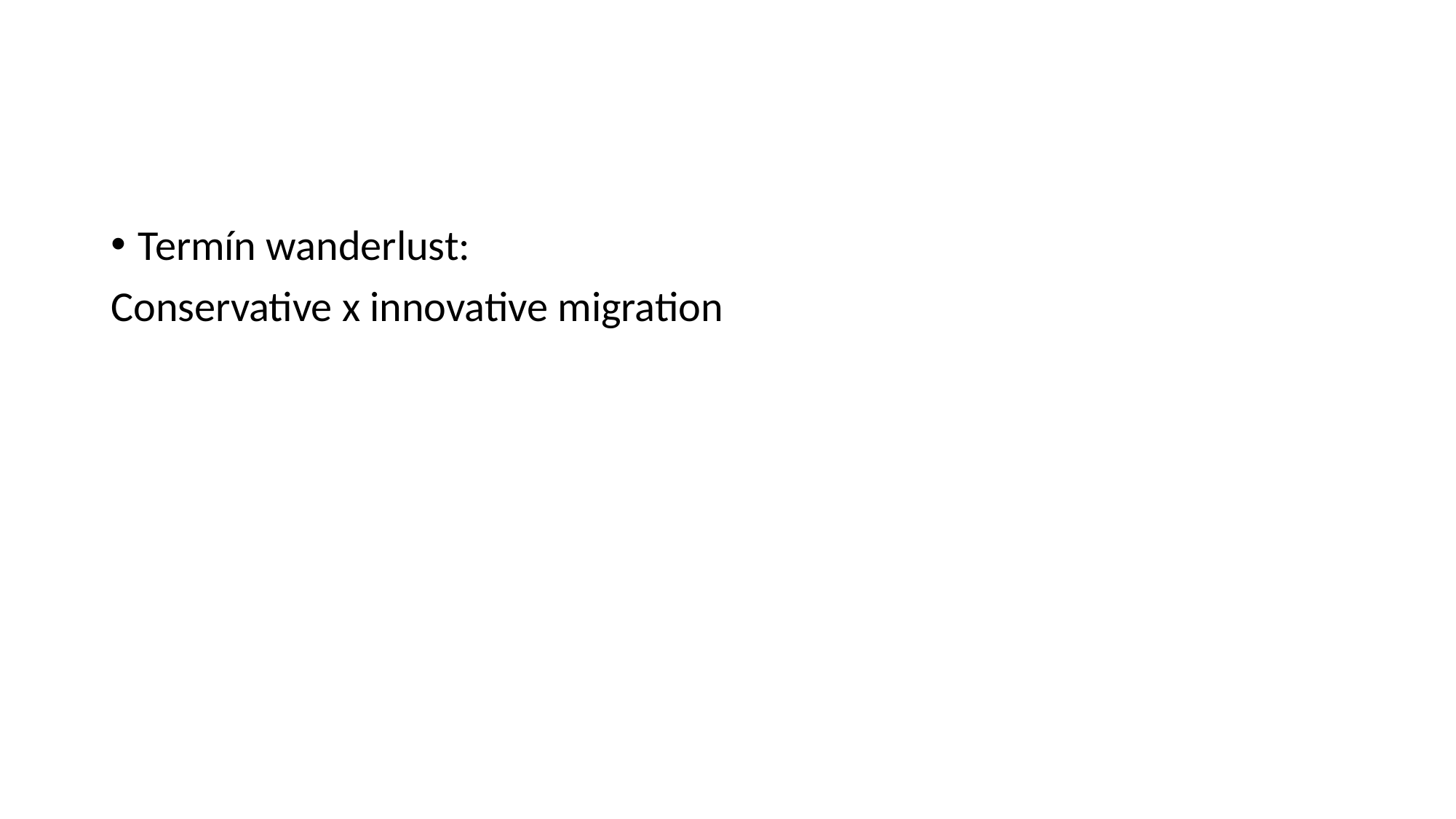

#
Termín wanderlust:
Conservative x innovative migration